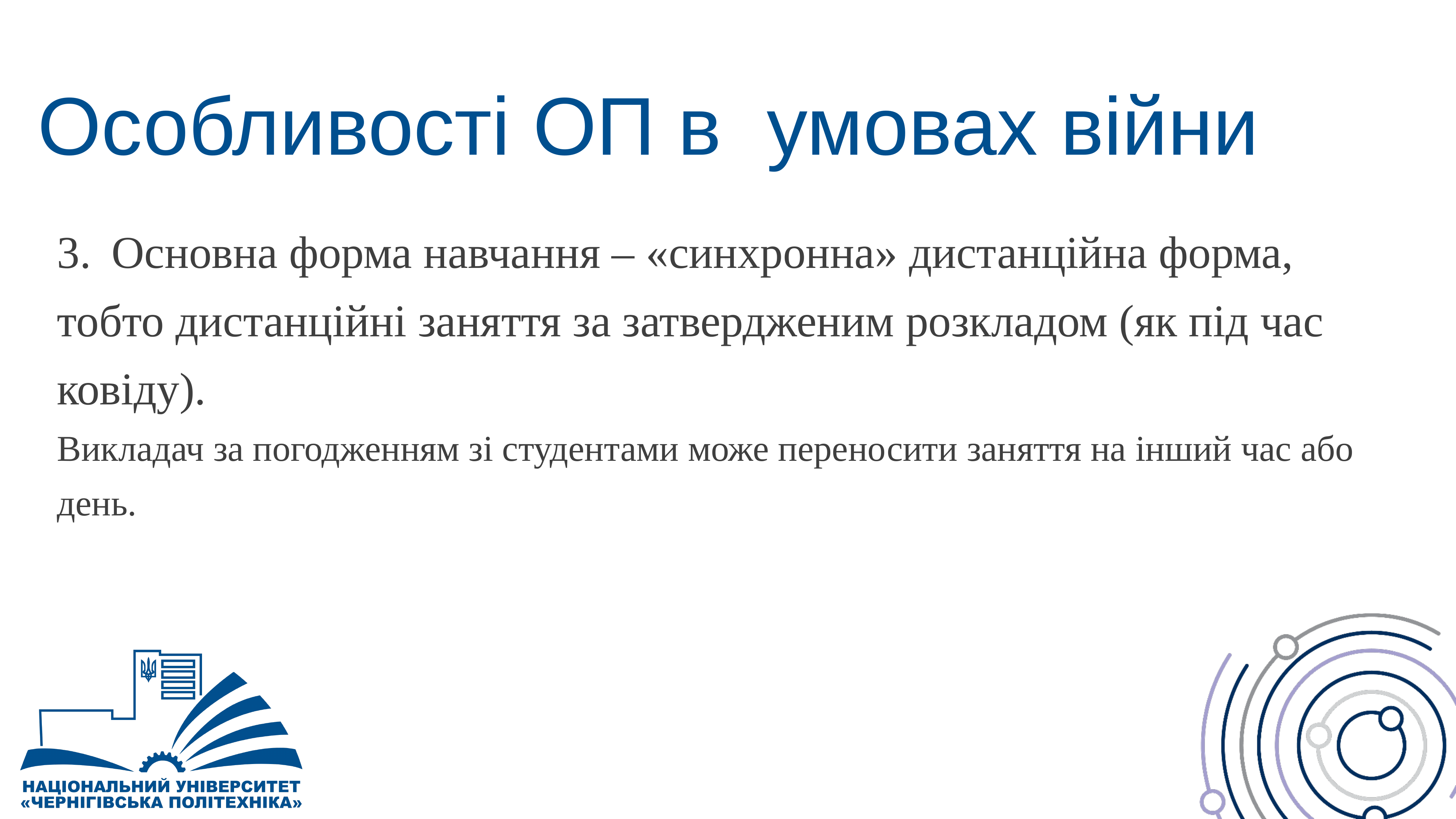

# Особливості ОП в  умовах війни
3.	Основна форма навчання – «синхронна» дистанційна форма, тобто дистанційні заняття за затвердженим розкладом (як під час ковіду).
Викладач за погодженням зі студентами може переносити заняття на інший час або день.